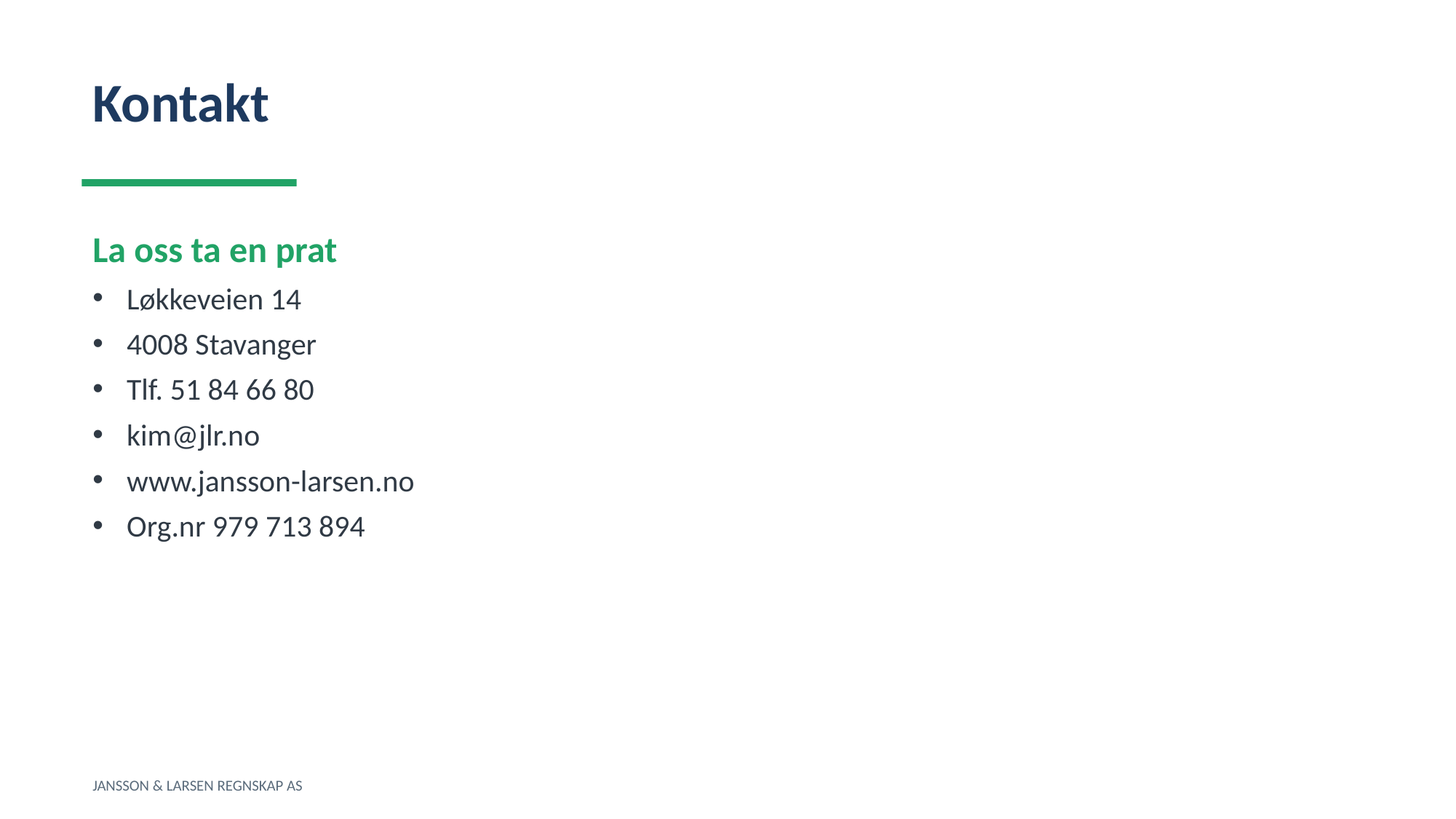

Kontakt

La oss ta en prat
Løkkeveien 14
4008 Stavanger
Tlf. 51 84 66 80
kim@jlr.no
www.jansson-larsen.no
Org.nr 979 713 894
JANSSON & LARSEN REGNSKAP AS